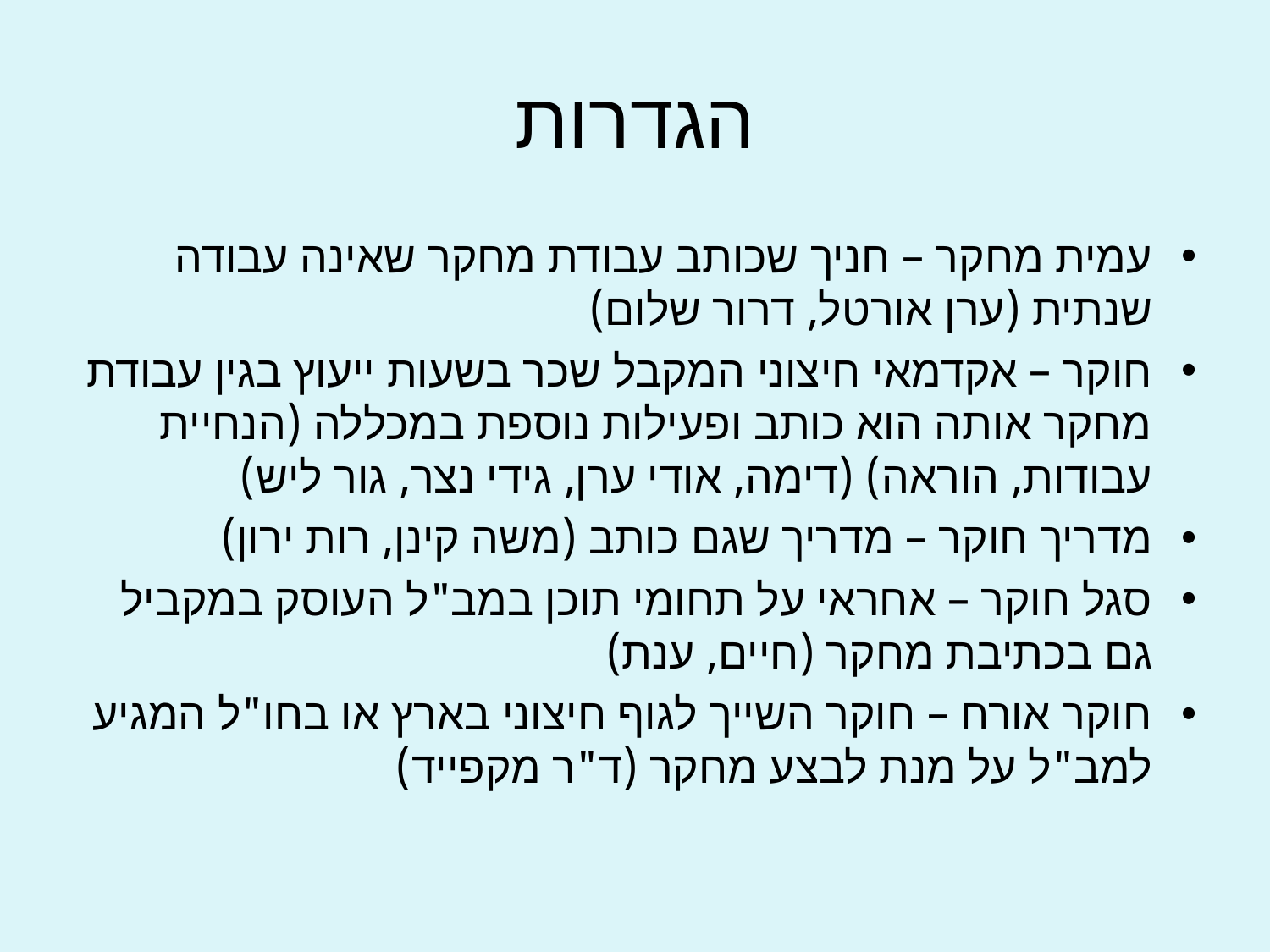

# הגדרות
עמית מחקר – חניך שכותב עבודת מחקר שאינה עבודה שנתית (ערן אורטל, דרור שלום)
חוקר – אקדמאי חיצוני המקבל שכר בשעות ייעוץ בגין עבודת מחקר אותה הוא כותב ופעילות נוספת במכללה (הנחיית עבודות, הוראה) (דימה, אודי ערן, גידי נצר, גור ליש)
מדריך חוקר – מדריך שגם כותב (משה קינן, רות ירון)
סגל חוקר – אחראי על תחומי תוכן במב"ל העוסק במקביל גם בכתיבת מחקר (חיים, ענת)
חוקר אורח – חוקר השייך לגוף חיצוני בארץ או בחו"ל המגיע למב"ל על מנת לבצע מחקר (ד"ר מקפייד)